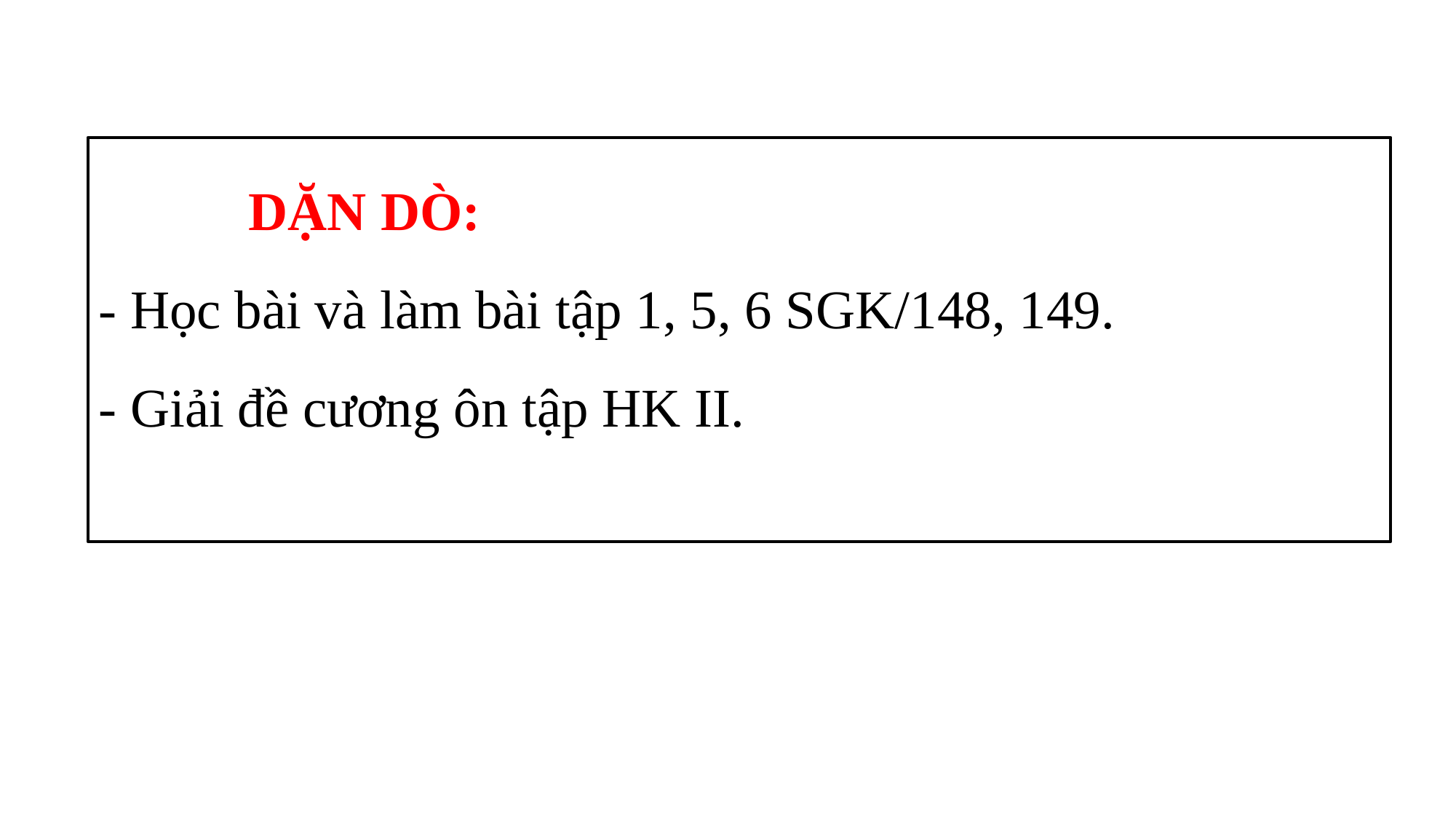

DẶN DÒ:
- Học bài và làm bài tập 1, 5, 6 SGK/148, 149.
- Giải đề cương ôn tập HK II.